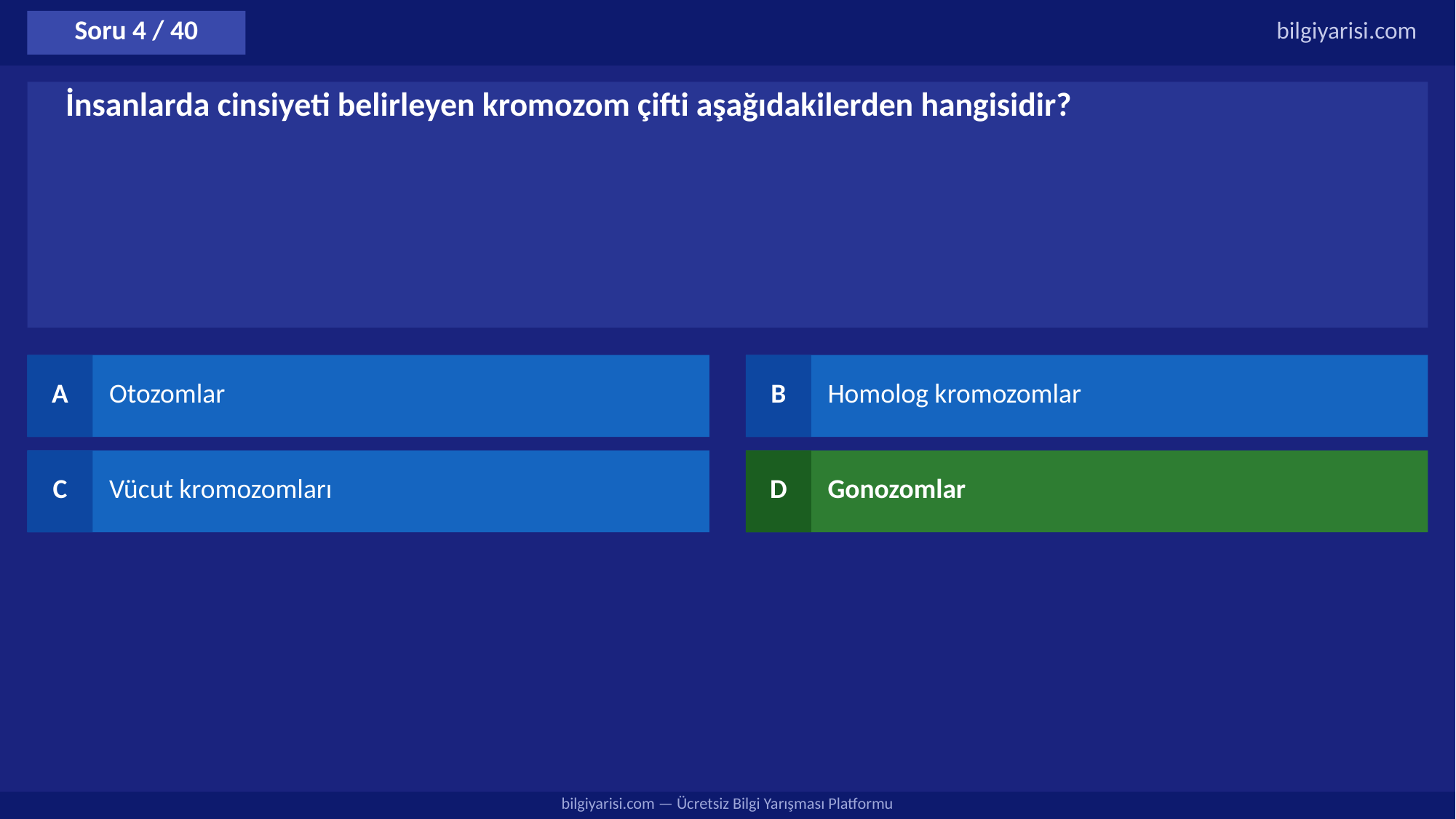

Soru 4 / 40
bilgiyarisi.com

İnsanlarda cinsiyeti belirleyen kromozom çifti aşağıdakilerden hangisidir?

A
Otozomlar

B
Homolog kromozomlar

C
Vücut kromozomları

D
Gonozomlar
bilgiyarisi.com — Ücretsiz Bilgi Yarışması Platformu